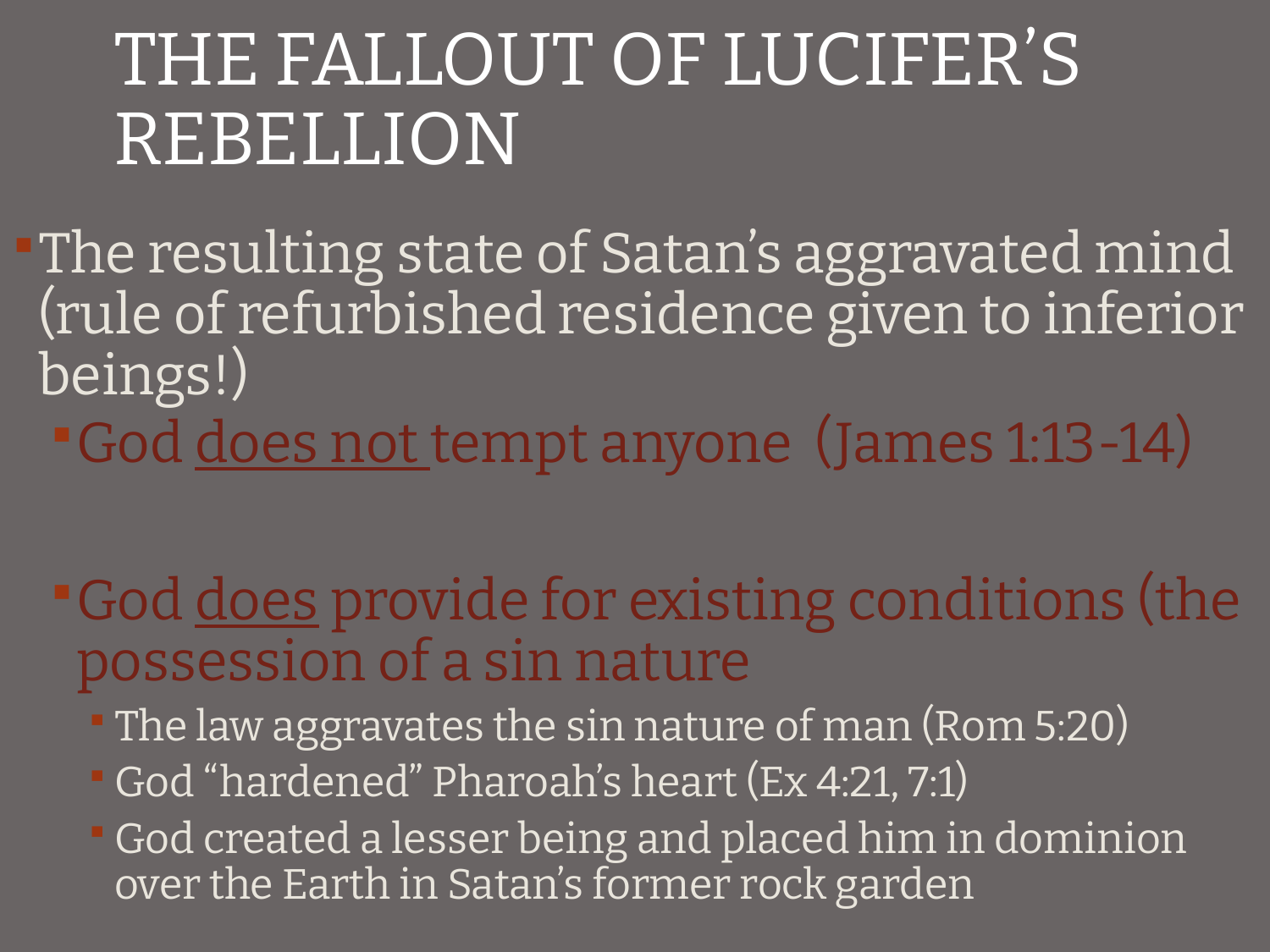

# The fallout of lucifer’s rebellion

The resulting state of Satan’s aggravated mind (rule of refurbished residence given to inferior beings!)
God does not tempt anyone  (James 1:13-14)

God does provide for existing conditions (the possession of a sin nature
The law aggravates the sin nature of man (Rom 5:20)
God “hardened” Pharoah’s heart (Ex 4:21, 7:1)
God created a lesser being and placed him in dominion over the Earth in Satan’s former rock garden